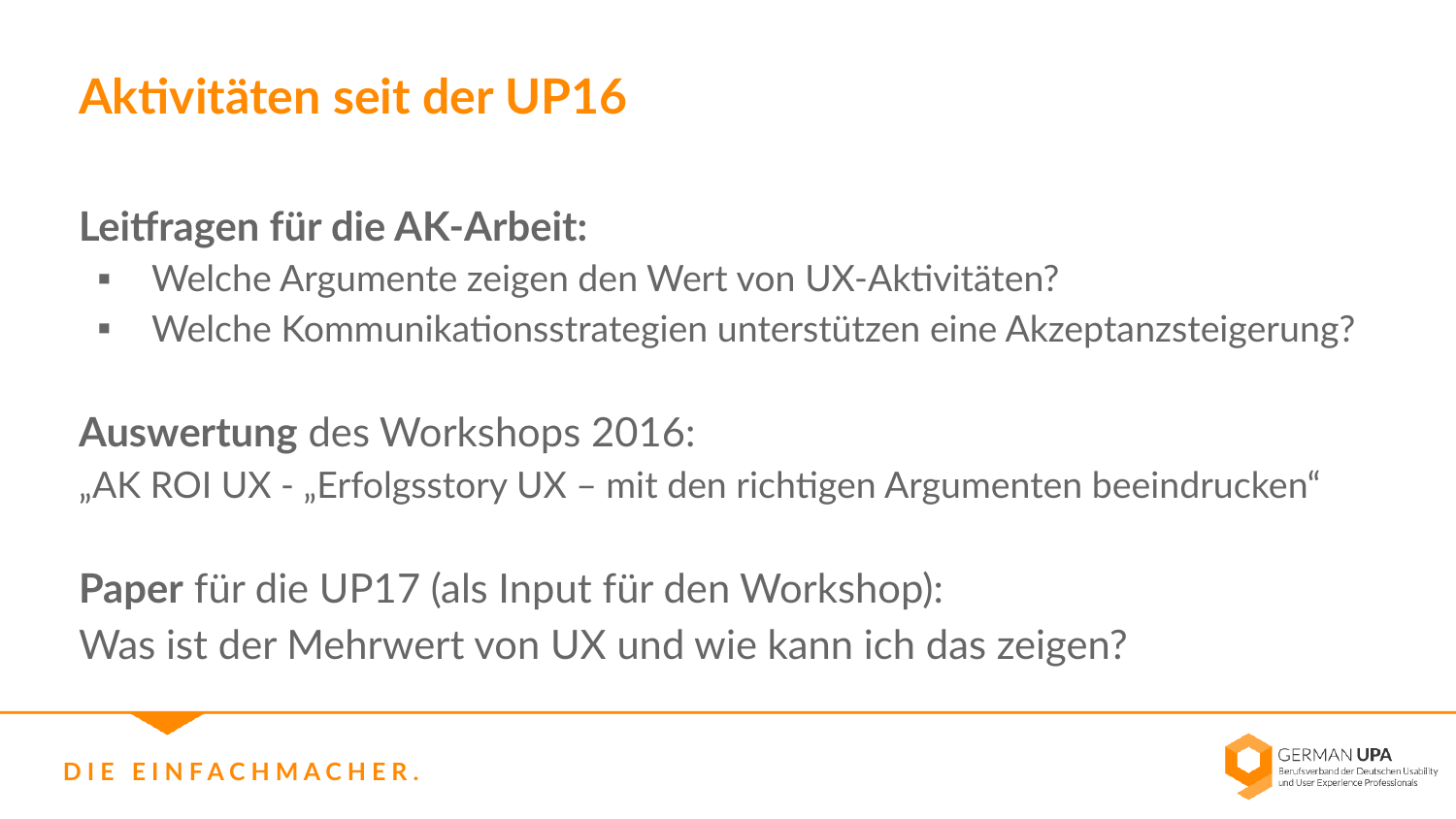

Aktivitäten seit der UP16
Leitfragen für die AK-Arbeit:
Welche Argumente zeigen den Wert von UX-Aktivitäten?
Welche Kommunikationsstrategien unterstützen eine Akzeptanzsteigerung?
Auswertung des Workshops 2016:
„AK ROI UX - „Erfolgsstory UX – mit den richtigen Argumenten beeindrucken“
Paper für die UP17 (als Input für den Workshop):
Was ist der Mehrwert von UX und wie kann ich das zeigen?